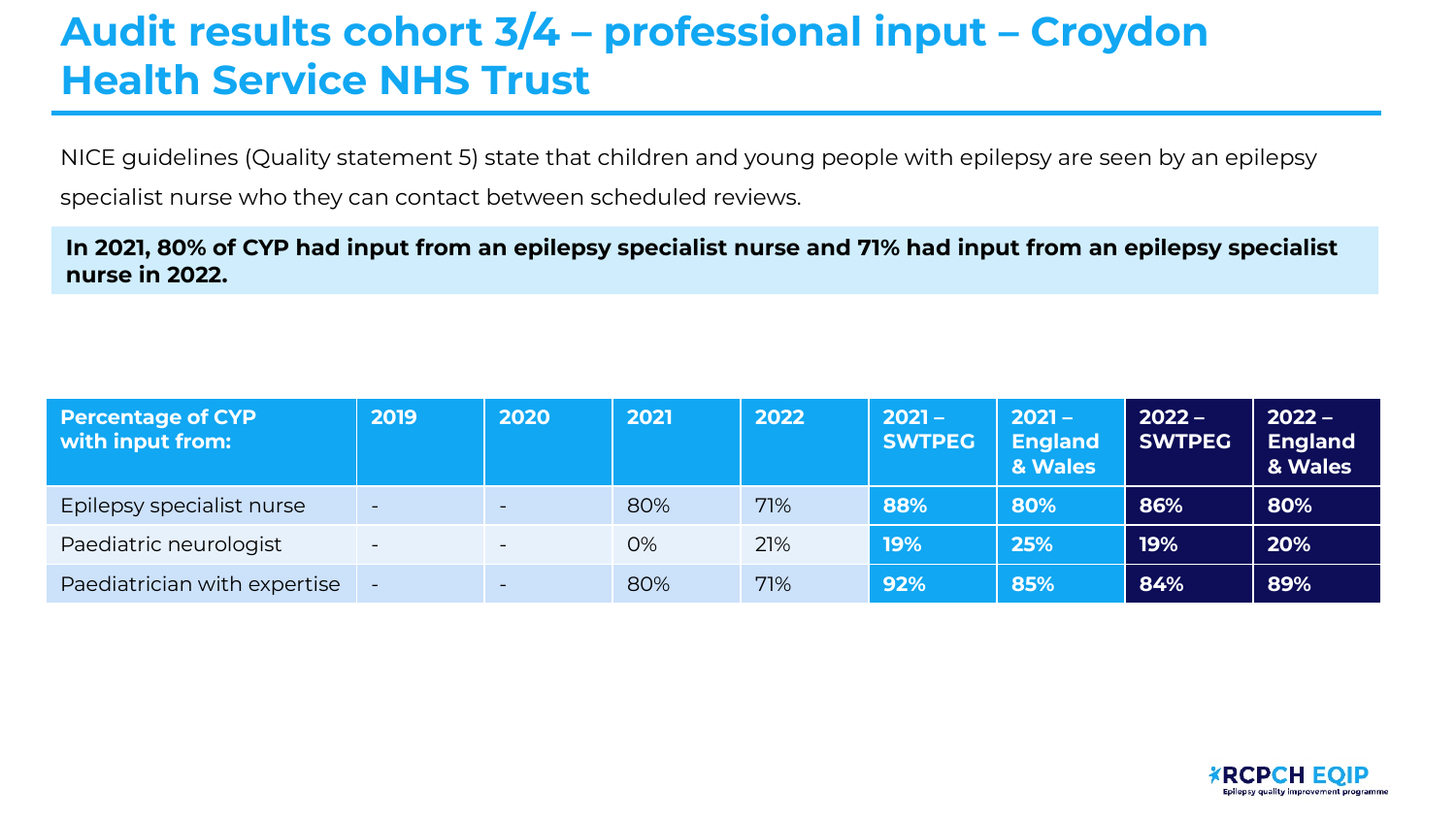

# Audit results cohort 3/4 – professional input – Croydon Health Service NHS Trust​
NICE guidelines (Quality statement 5) state that children and young people with epilepsy are seen by an epilepsy specialist nurse who they can contact between scheduled reviews.
In 2021, 80% of CYP had input from an epilepsy specialist nurse and 71% had input from an epilepsy specialist nurse in 2022.
| Percentage of CYP with input from:​ | 2019​ | 2020​ | 2021​ | 2022​ | 2021 – SWTPEG​ | 2021 – England & Wales​ | 2022 – SWTPEG​ | 2022 – England & Wales​ |
| --- | --- | --- | --- | --- | --- | --- | --- | --- |
| Epilepsy specialist nurse​ | -​ | -​ | 80%​ | 71%​ | 88%​ | 80%​ | 86%​ | 80%​ |
| Paediatric neurologist​ | -​ | -​ | 0%​ | 21%​ | 19%​ | 25%​ | 19%​ | 20%​ |
| Paediatrician with expertise​ | -​ | -​ | 80%​ | 71%​ | 92%​ | 85%​ | 84%​ | 89%​ |